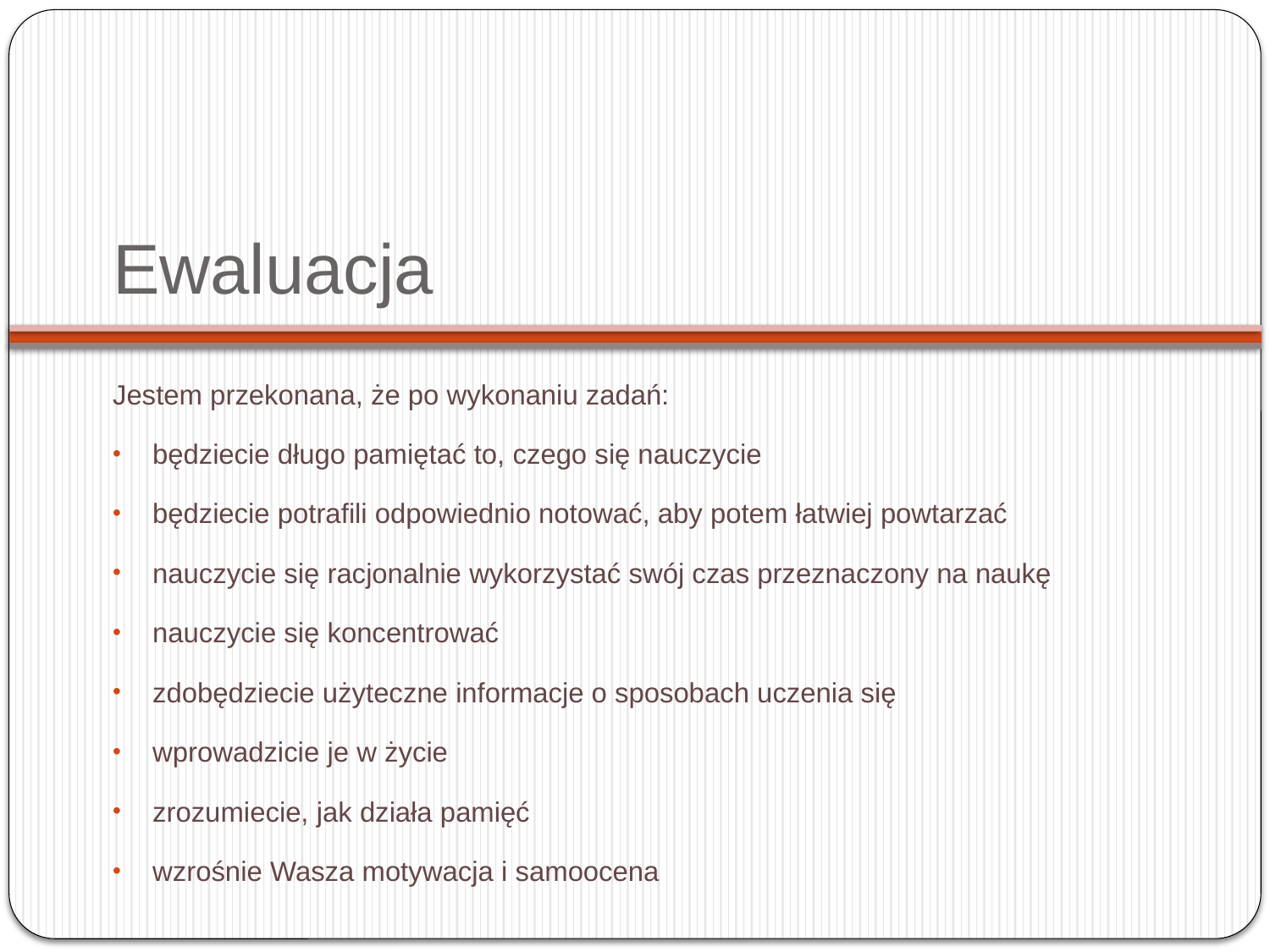

# Ewaluacja
Jestem przekonana, że po wykonaniu zadań:
będziecie długo pamiętać to, czego się nauczycie
będziecie potrafili odpowiednio notować, aby potem łatwiej powtarzać
nauczycie się racjonalnie wykorzystać swój czas przeznaczony na naukę
nauczycie się koncentrować
zdobędziecie użyteczne informacje o sposobach uczenia się
wprowadzicie je w życie
zrozumiecie, jak działa pamięć
wzrośnie Wasza motywacja i samoocena